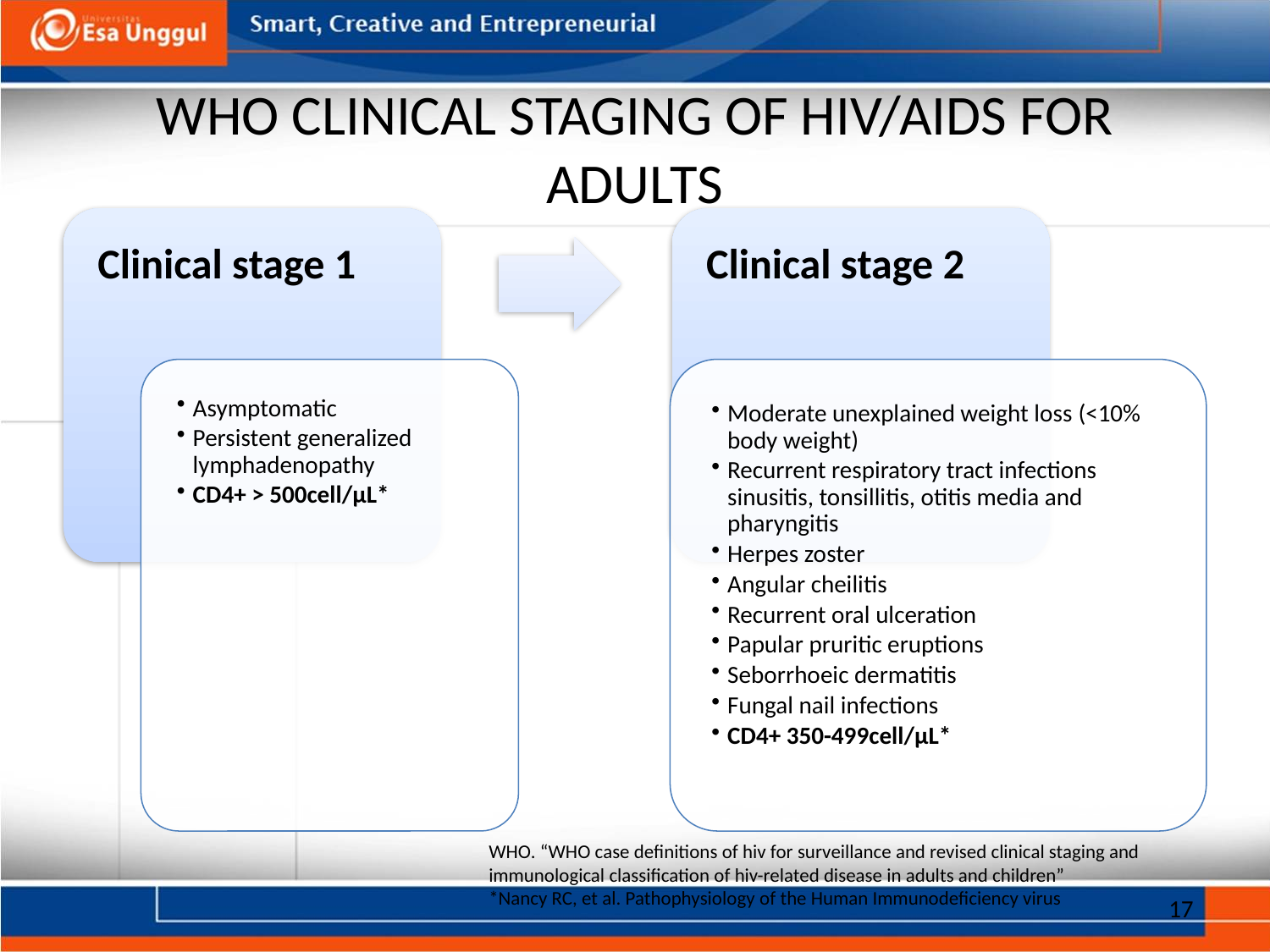

# WHO CLINICAL STAGING OF HIV/AIDS FOR ADULTS
Clinical stage 1
Asymptomatic
Persistent generalized lymphadenopathy
CD4+ > 500cell/µL*

Clinical stage 2
Moderate unexplained weight loss (<10% body weight)
Recurrent respiratory tract infections sinusitis, tonsillitis, otitis media and pharyngitis
Herpes zoster
Angular cheilitis
Recurrent oral ulceration
Papular pruritic eruptions
Seborrhoeic dermatitis
Fungal nail infections
CD4+ 350-499cell/µL*
WHO. “WHO case definitions of hiv for surveillance and revised clinical staging and immunological classification of hiv-related disease in adults and children”
*Nancy RC, et al. Pathophysiology of the Human Immunodeficiency virus

17